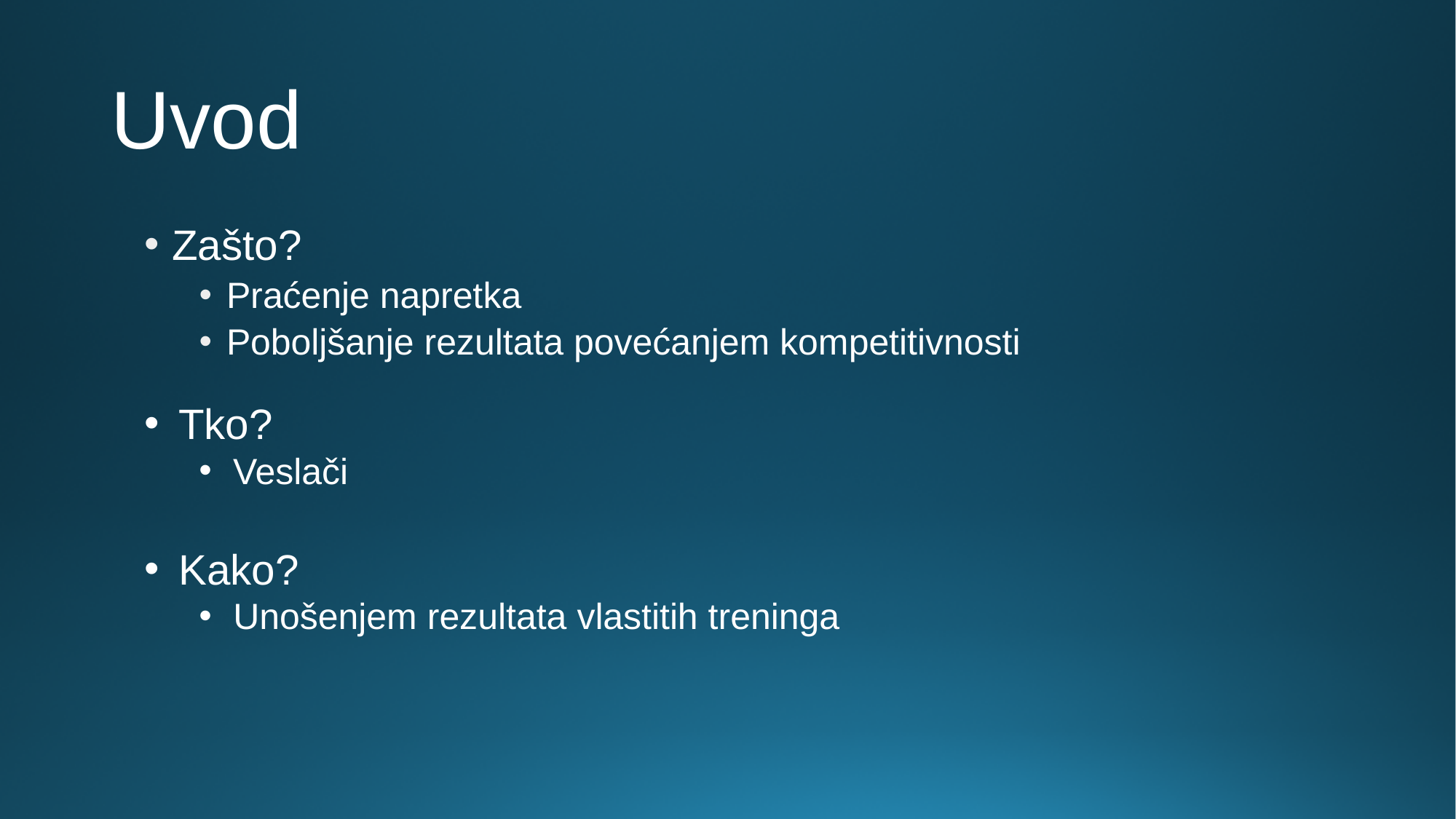

# Uvod
Zašto?
Praćenje napretka
Poboljšanje rezultata povećanjem kompetitivnosti

Tko?
Veslači

Kako?
Unošenjem rezultata vlastitih treninga